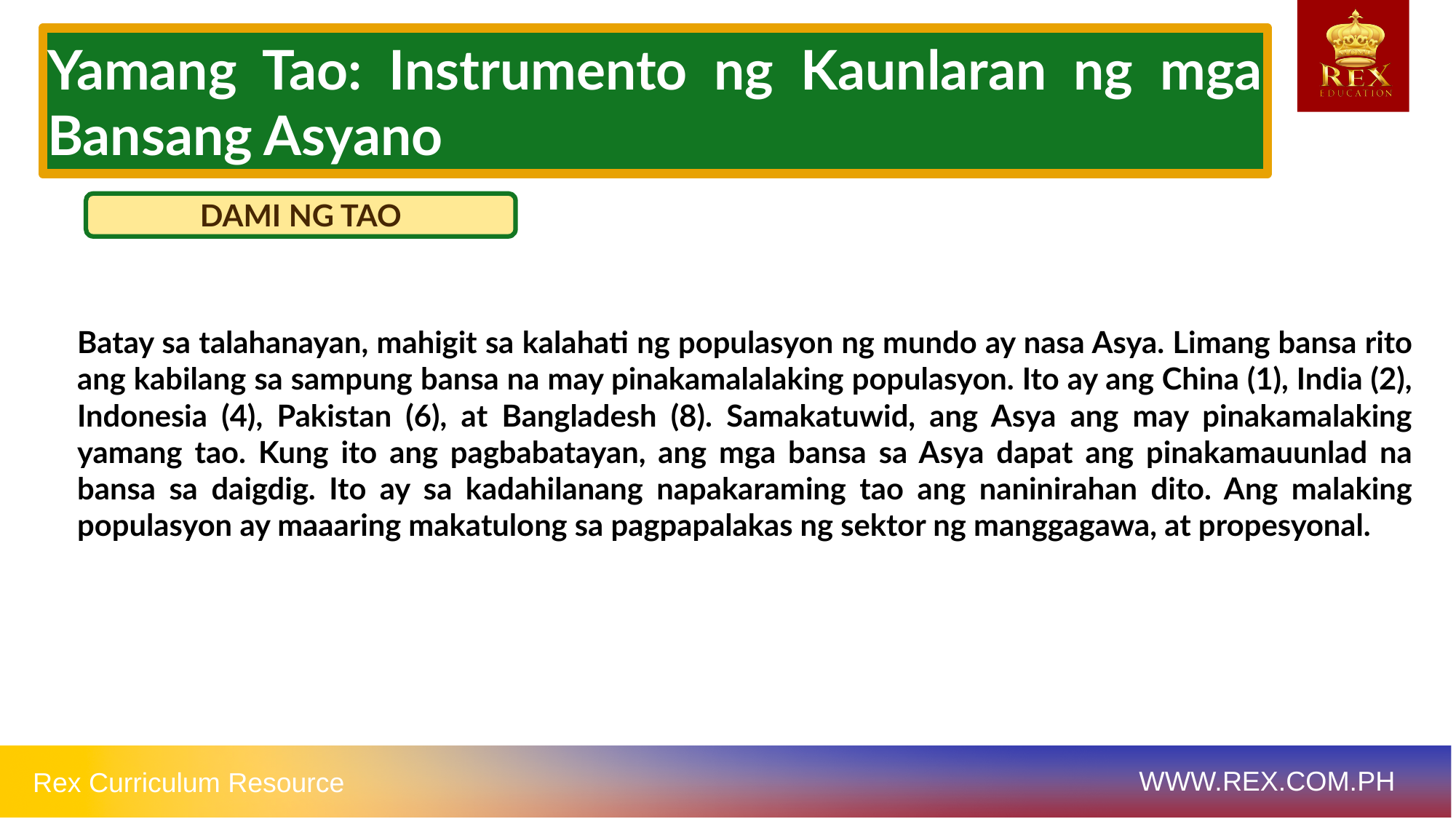

Yamang Tao: Instrumento ng Kaunlaran ng mga
Bansang Asyano
DAMI NG TAO
# Batay sa talahanayan, mahigit sa kalahati ng populasyon ng mundo ay nasa Asya. Limang bansa rito ang kabilang sa sampung bansa na may pinakamalalaking populasyon. Ito ay ang China (1), India (2), Indonesia (4), Pakistan (6), at Bangladesh (8). Samakatuwid, ang Asya ang may pinakamalaking yamang tao. Kung ito ang pagbabatayan, ang mga bansa sa Asya dapat ang pinakamauunlad na bansa sa daigdig. Ito ay sa kadahilanang napakaraming tao ang naninirahan dito. Ang malaking populasyon ay maaaring makatulong sa pagpapalakas ng sektor ng manggagawa, at propesyonal.